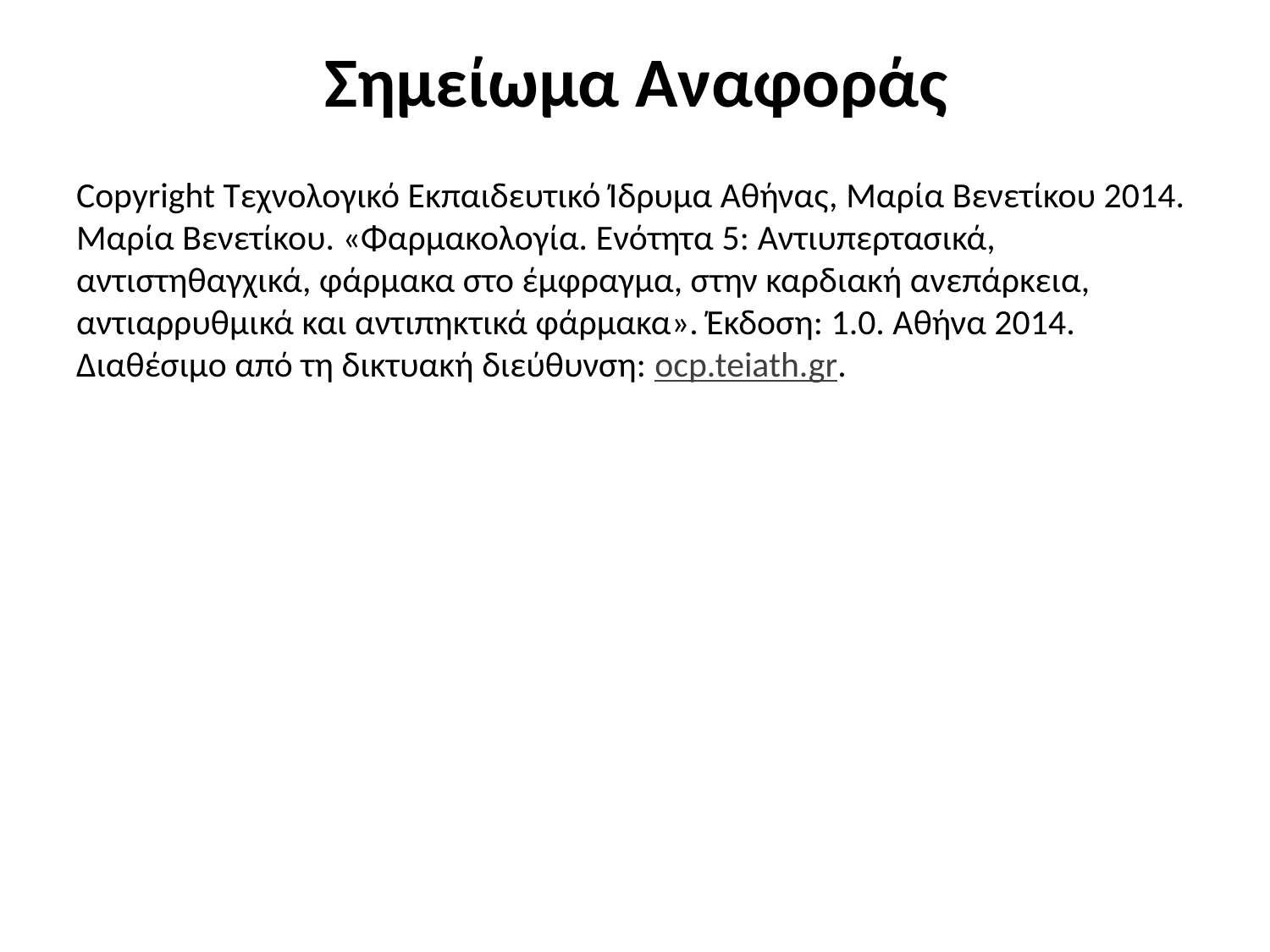

# Σημείωμα Αναφοράς
Copyright Τεχνολογικό Εκπαιδευτικό Ίδρυμα Αθήνας, Μαρία Bενετίκου 2014. Μαρία Bενετίκου. «Φαρμακολογία. Ενότητα 5: Αντιυπερτασικά, αντιστηθαγχικά, φάρμακα στο έμφραγμα, στην καρδιακή ανεπάρκεια, αντιαρρυθμικά και αντιπηκτικά φάρμακα». Έκδοση: 1.0. Αθήνα 2014. Διαθέσιμο από τη δικτυακή διεύθυνση: ocp.teiath.gr.